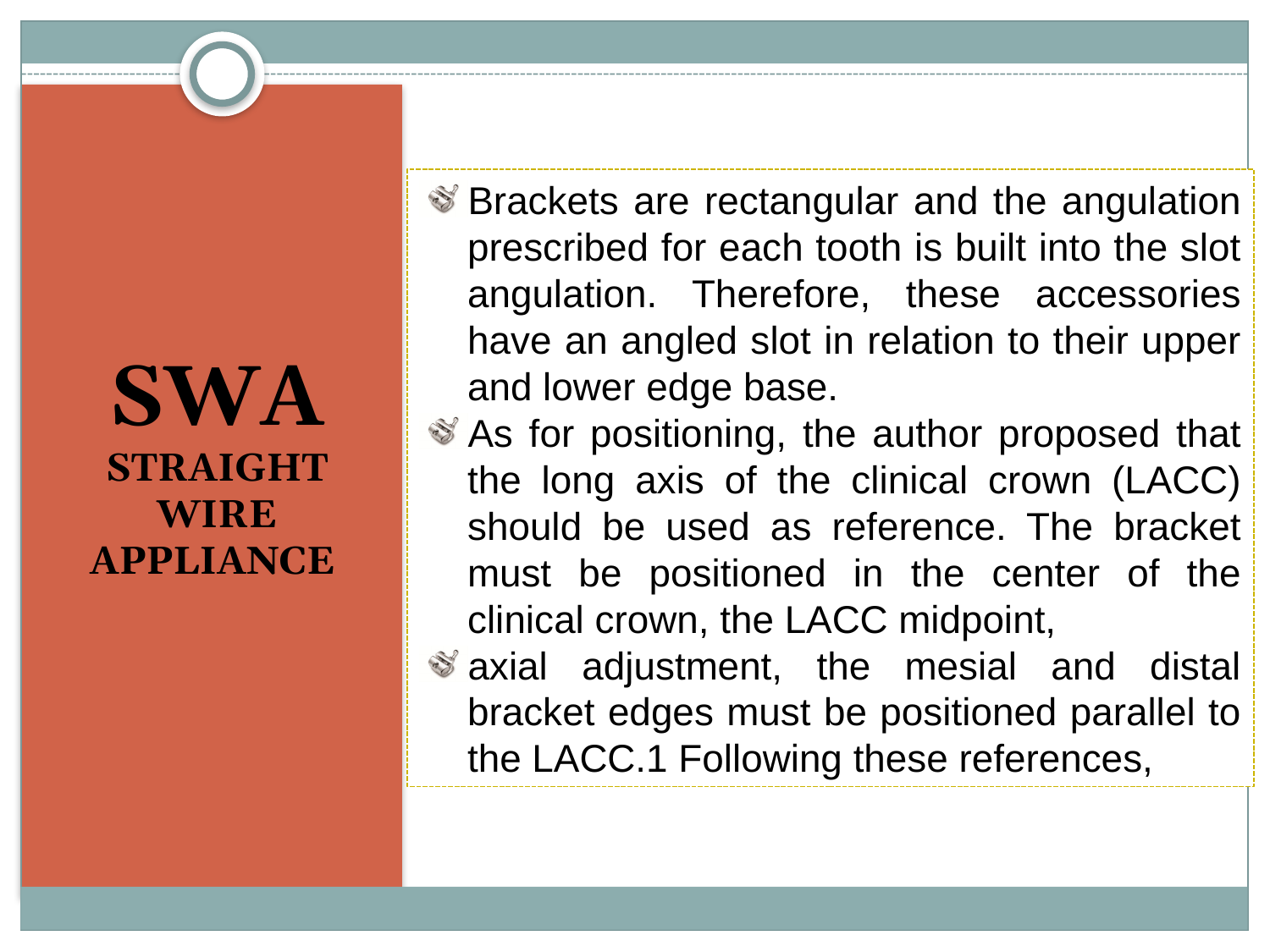

Brackets are rectangular and the angulation prescribed for each tooth is built into the slot angulation. Therefore, these accessories have an angled slot in relation to their upper and lower edge base.
As for positioning, the author proposed that the long axis of the clinical crown (LACC) should be used as reference. The bracket must be positioned in the center of the clinical crown, the LACC midpoint,
axial adjustment, the mesial and distal bracket edges must be positioned parallel to the LACC.1 Following these references,
# SWA STRAIGHT WIRE APPLIANCE